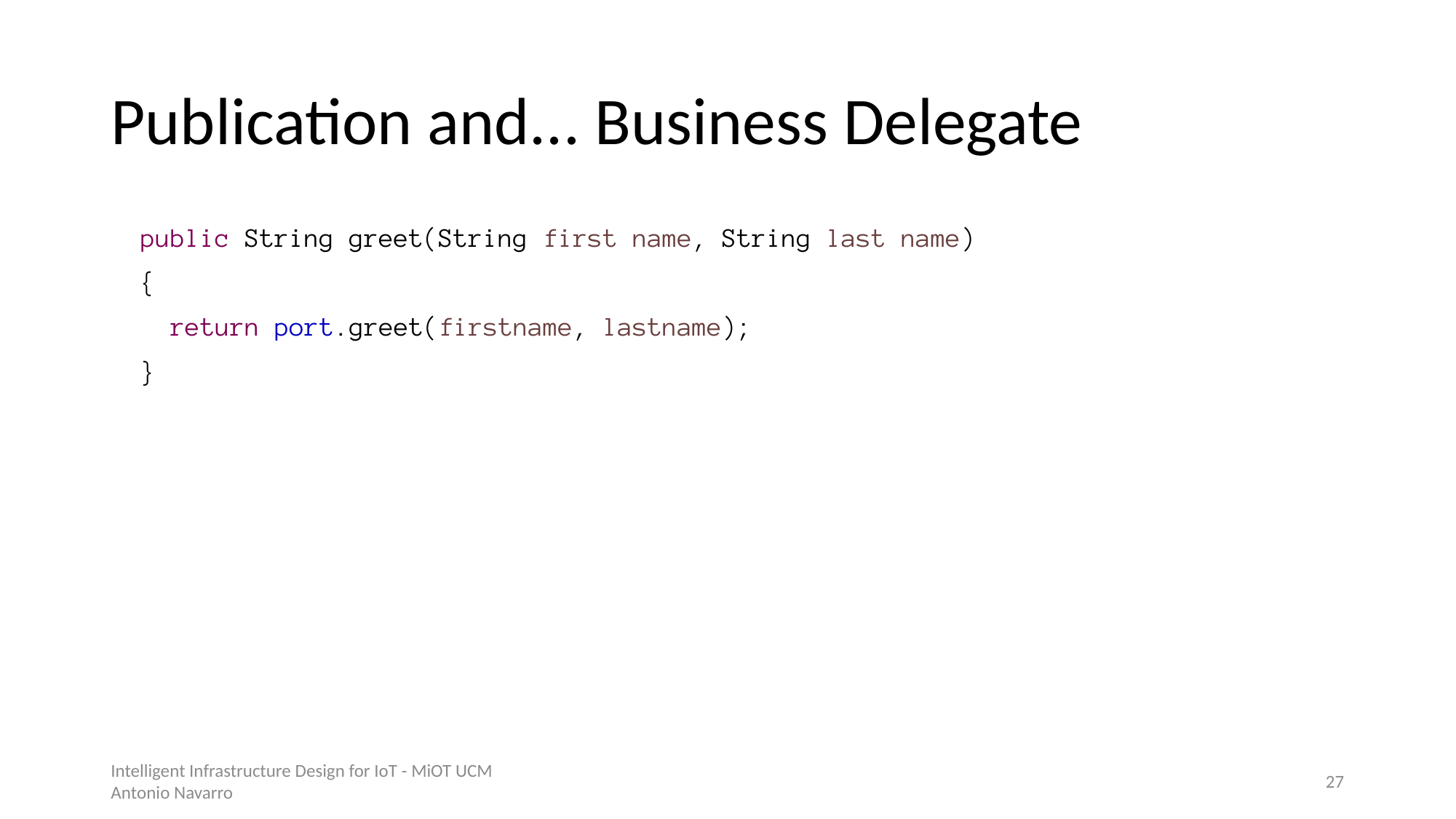

# Publication and... Business Delegate
  public String greet(String first name, String last name)
  {
    return port.greet(firstname, lastname);
  }

Intelligent Infrastructure Design for IoT - MiOT UCM
Antonio Navarro
27